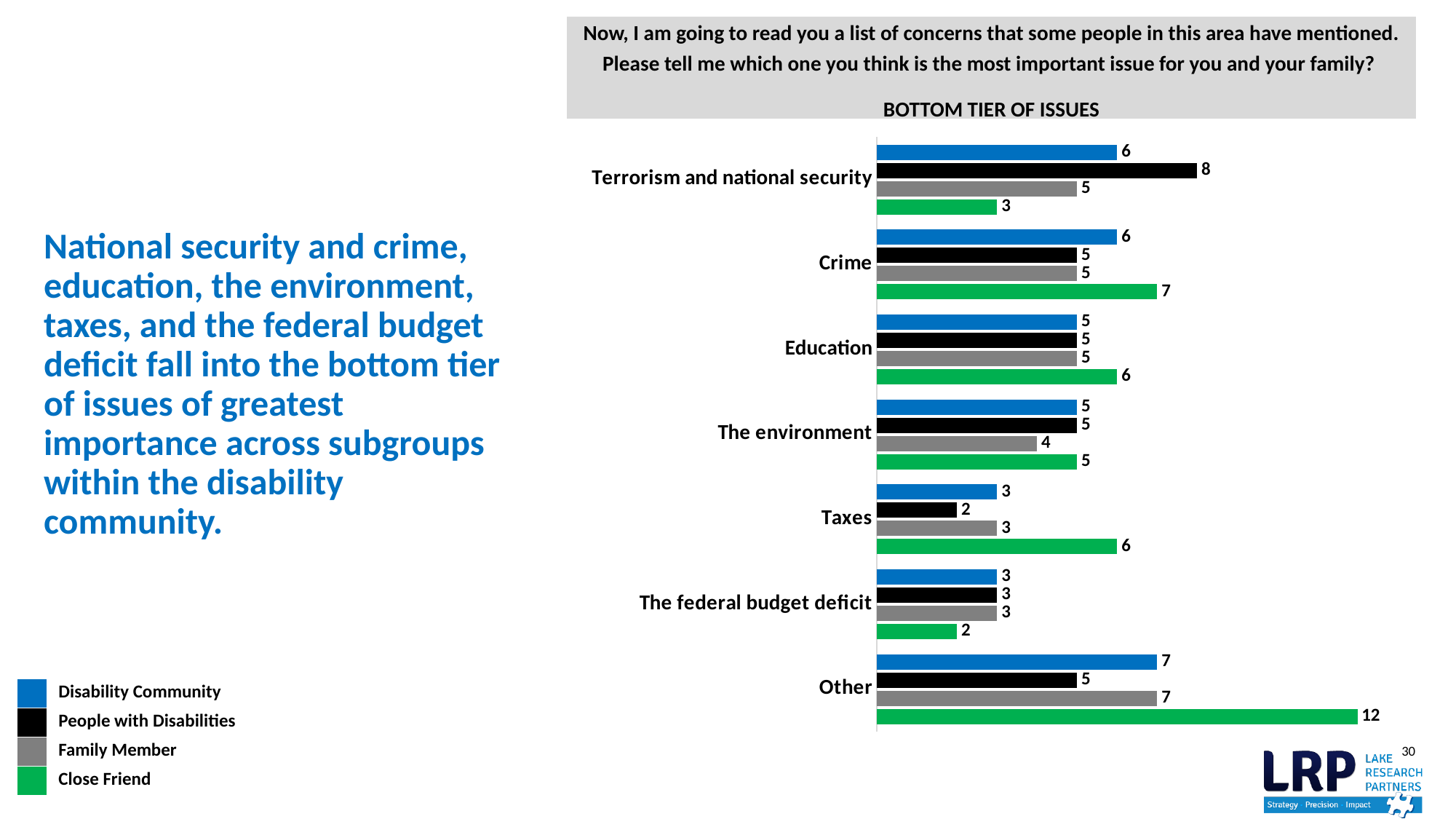

Now, I am going to read you a list of concerns that some people in this area have mentioned. Please tell me which one you think is the most important issue for you and your family?
BOTTOM TIER OF ISSUES
# National security and crime, education, the environment, taxes, and the federal budget deficit fall into the bottom tier of issues of greatest importance across subgroups within the disability community.

### Chart

| Category | Household | House/Apartment  | Series 3 | Series 4 |
|---|---|---|---|---|
| Terrorism and national security | 6.0 | 8.0 | 5.0 | 3.0 |
| Crime | 6.0 | 5.0 | 5.0 | 7.0 |
| Education | 5.0 | 5.0 | 5.0 | 6.0 |
| The environment | 5.0 | 5.0 | 4.0 | 5.0 |
| Taxes | 3.0 | 2.0 | 3.0 | 6.0 |
| The federal budget deficit | 3.0 | 3.0 | 3.0 | 2.0 |
| Other | 7.0 | 5.0 | 7.0 | 12.0 |
|  | Disability Community |
| --- | --- |
|  | People with Disabilities |
|  | Family Member |
|  | Close Friend |